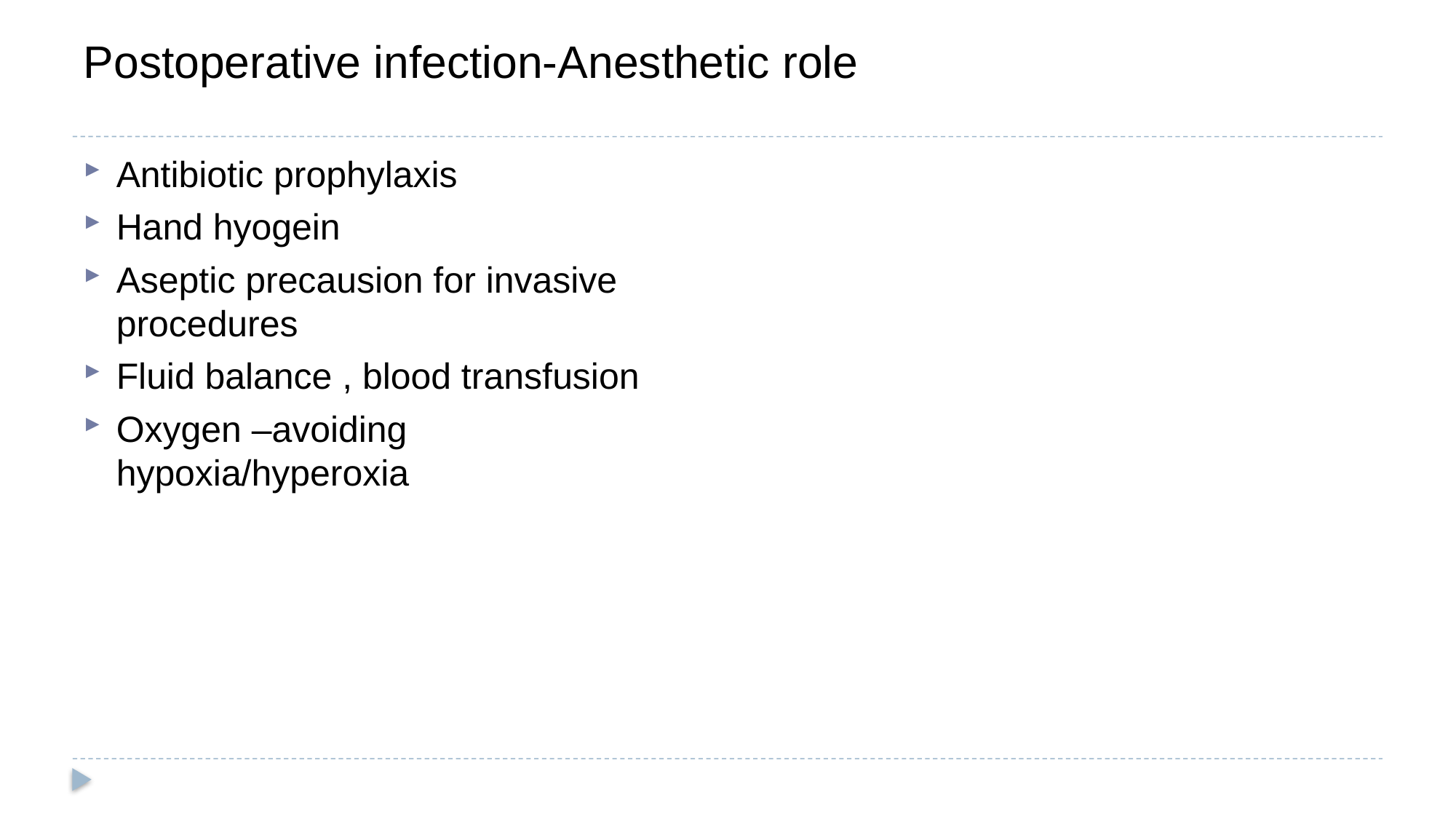

# Postoperative infection-Anesthetic role ole

Antibiotic prophylaxis
Hand hyogein
Aseptic precausion for invasive procedures
Fluid balance , blood transfusion
Oxygen –avoiding hypoxia/hyperoxia